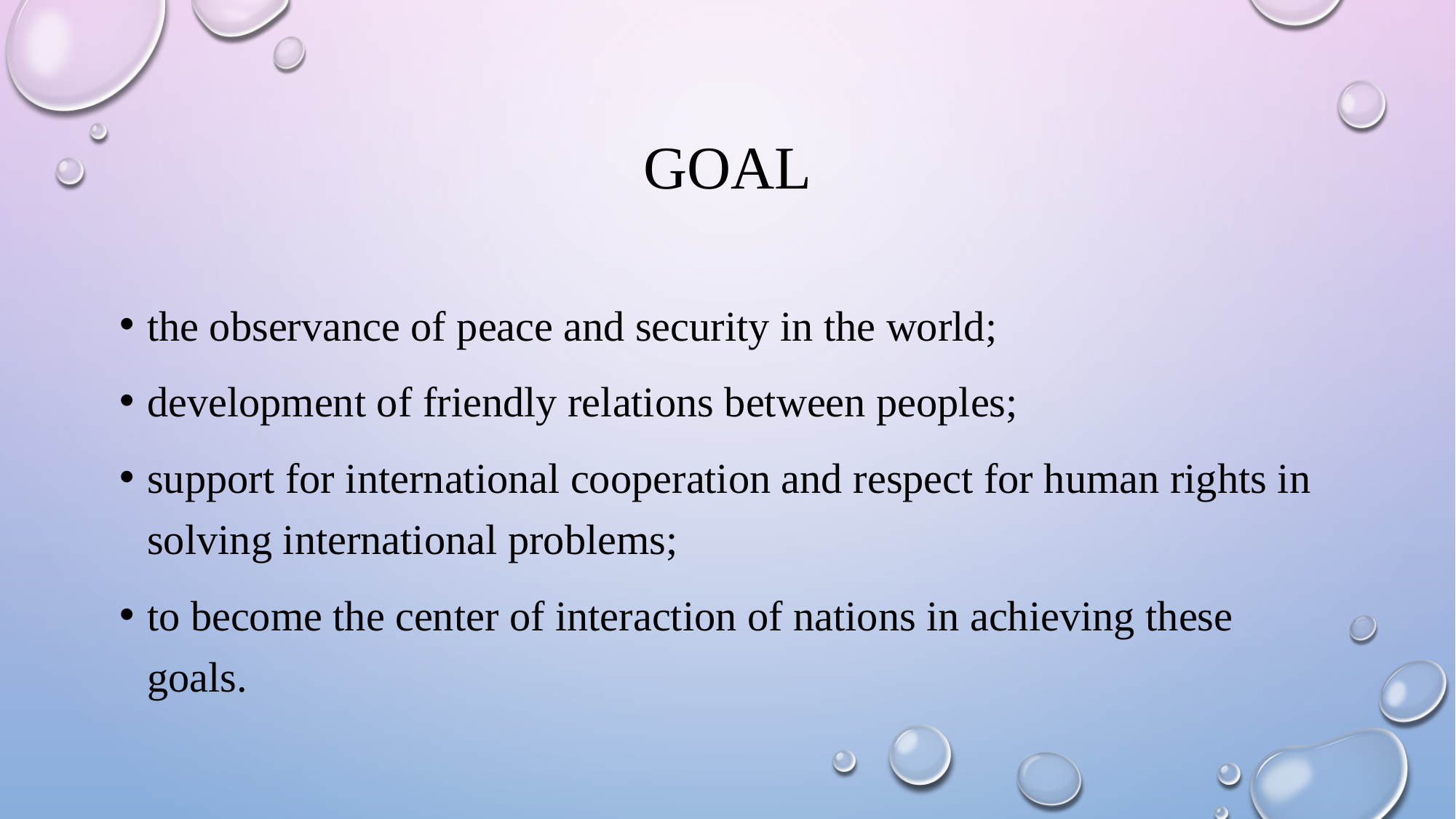

# Goal
the observance of peace and security in the world;
development of friendly relations between peoples;
support for international cooperation and respect for human rights in solving international problems;
to become the center of interaction of nations in achieving these goals.